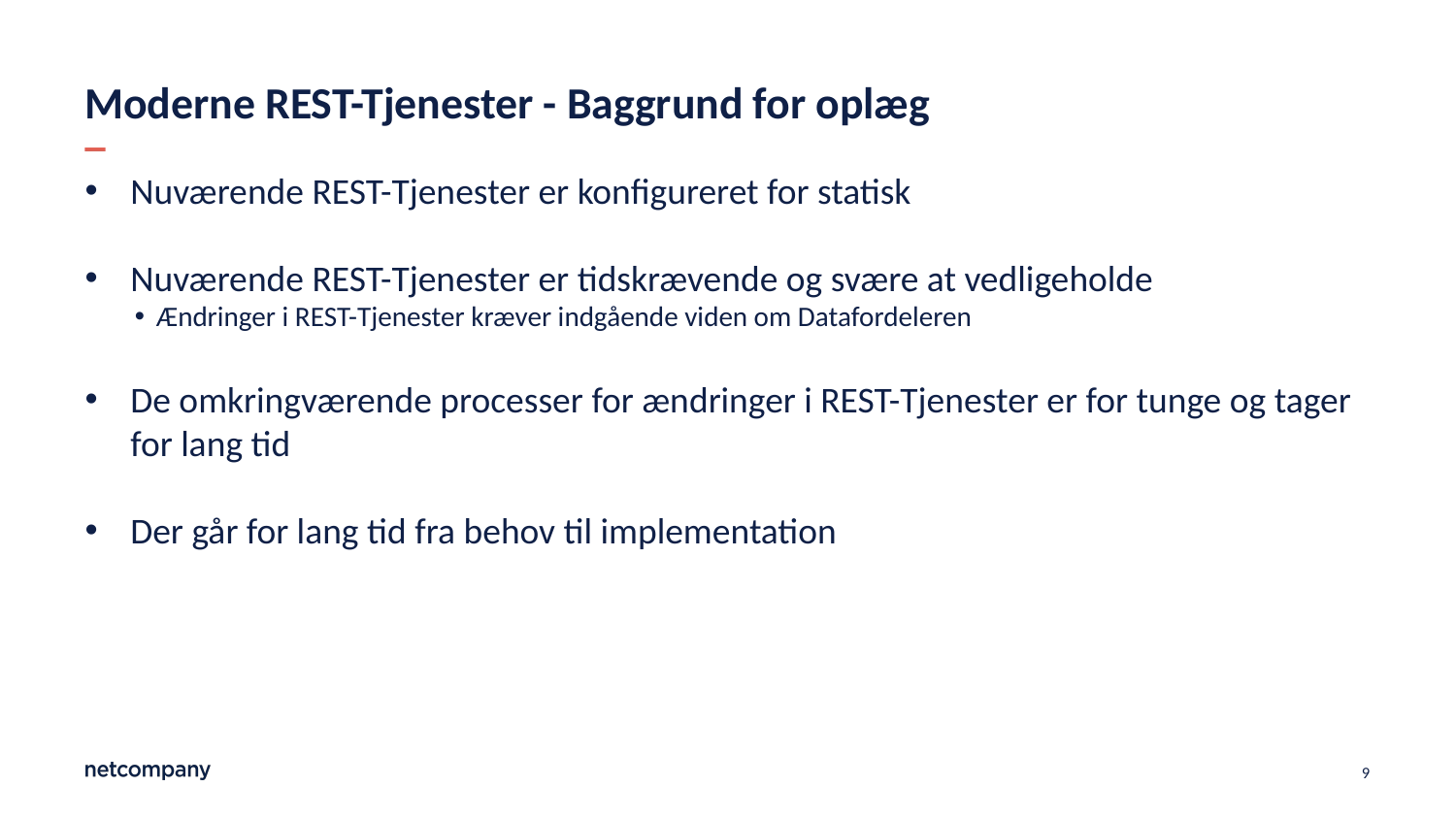

# Moderne REST-Tjenester - Baggrund for oplæg
Nuværende REST-Tjenester er konfigureret for statisk

Nuværende REST-Tjenester er tidskrævende og svære at vedligeholde
Ændringer i REST-Tjenester kræver indgående viden om Datafordeleren

De omkringværende processer for ændringer i REST-Tjenester er for tunge og tager for lang tid

Der går for lang tid fra behov til implementation